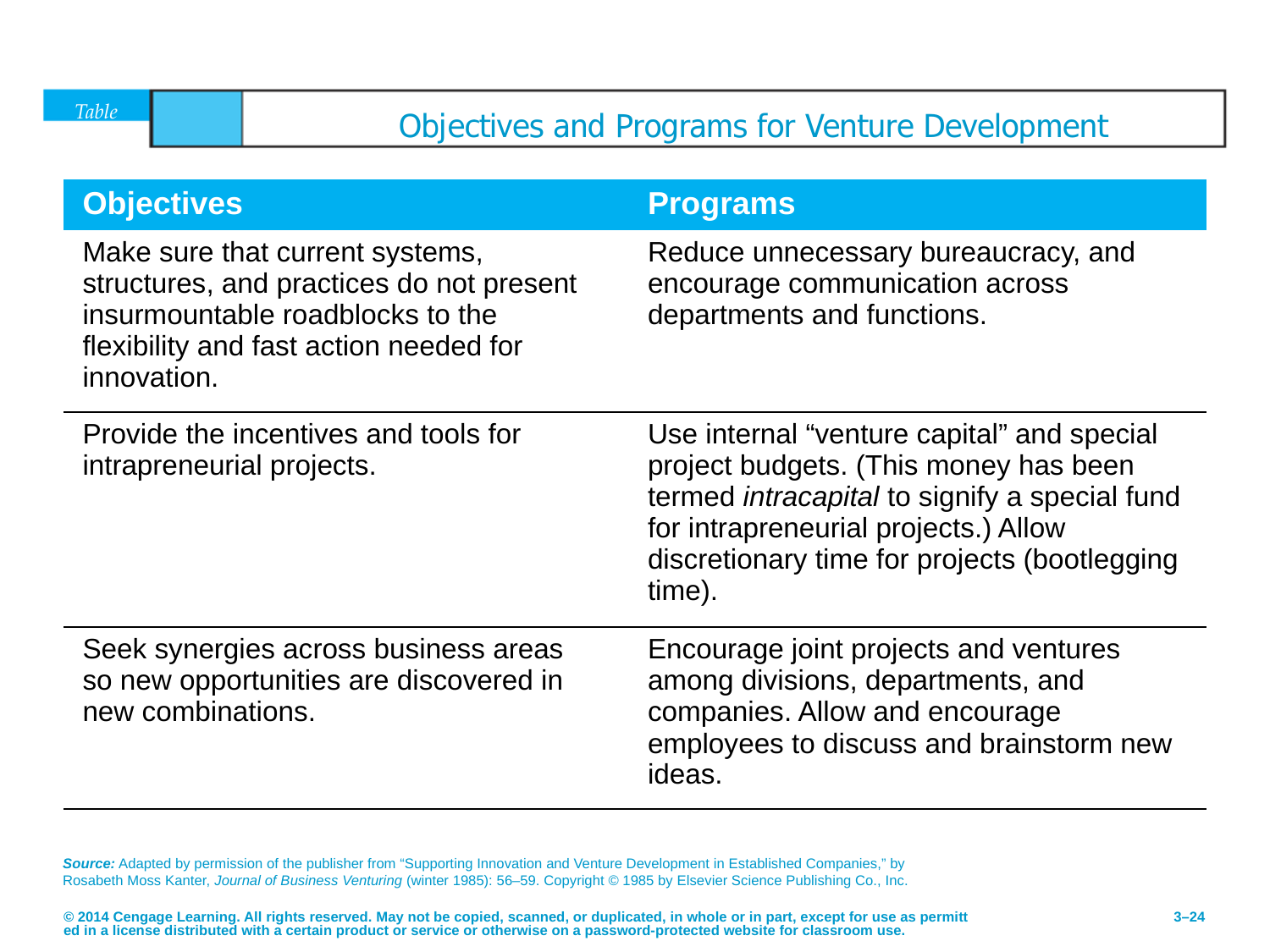

Table	3.3	Objectives and Programs for Venture Development
| Objectives | Programs |
| --- | --- |
| Make sure that current systems, structures, and practices do not present insurmountable roadblocks to the flexibility and fast action needed for innovation. | Reduce unnecessary bureaucracy, and encourage communication across departments and functions. |
| Provide the incentives and tools for intrapreneurial projects. | Use internal “venture capital” and special project budgets. (This money has been termed intracapital to signify a special fund for intrapreneurial projects.) Allow discretionary time for projects (bootlegging time). |
| Seek synergies across business areas so new opportunities are discovered in new combinations. | Encourage joint projects and ventures among divisions, departments, and companies. Allow and encourage employees to discuss and brainstorm new ideas. |
Source: Adapted by permission of the publisher from “Supporting Innovation and Venture Development in Established Companies,” by Rosabeth Moss Kanter, Journal of Business Venturing (winter 1985): 56–59. Copyright © 1985 by Elsevier Science Publishing Co., Inc.
© 2014 Cengage Learning. All rights reserved. May not be copied, scanned, or duplicated, in whole or in part, except for use as permitted in a license distributed with a certain product or service or otherwise on a password-protected website for classroom use.
3–24